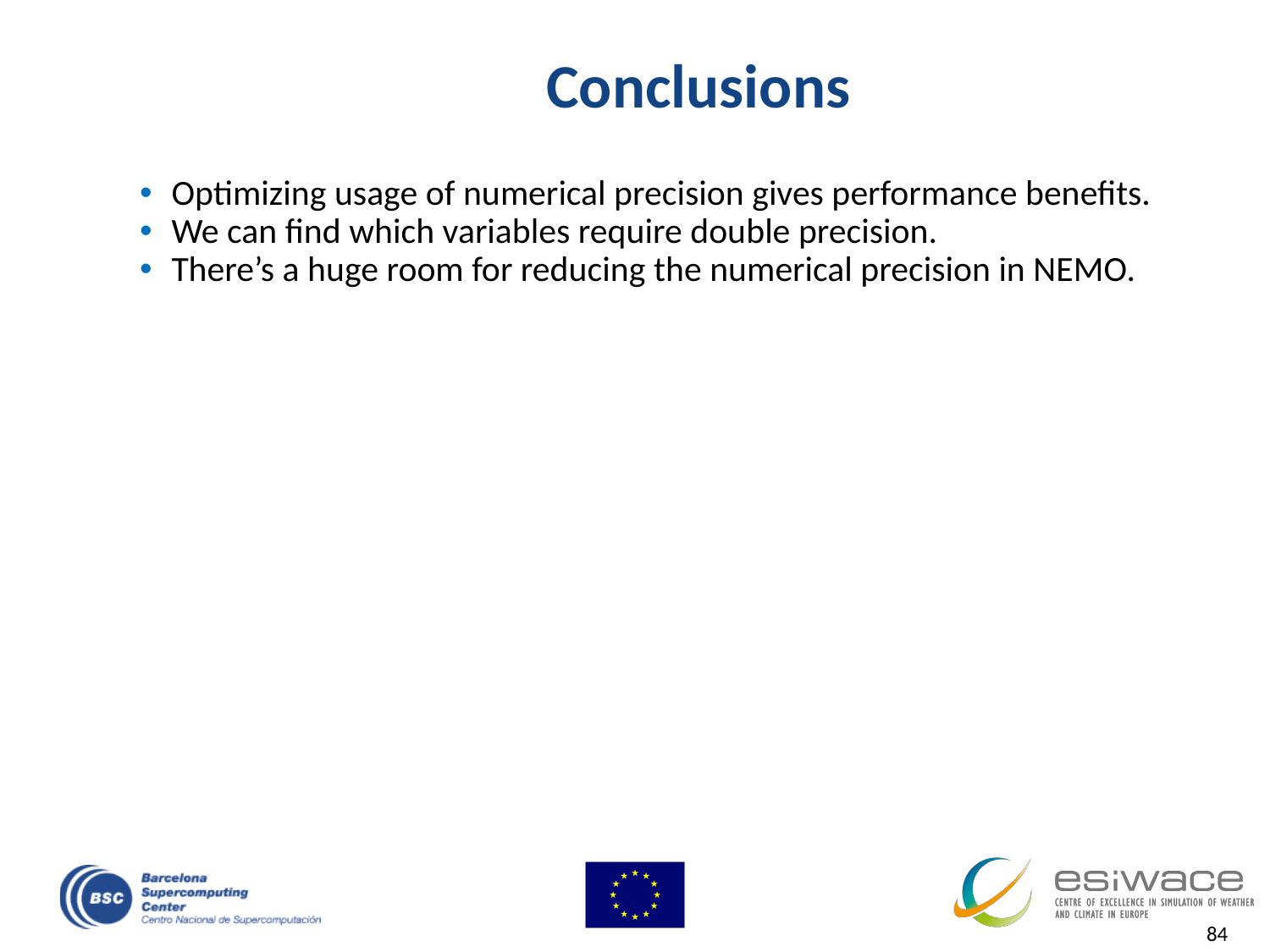

Conclusions
Optimizing usage of numerical precision gives performance benefits.
We can find which variables require double precision.
There’s a huge room for reducing the numerical precision in NEMO.

84